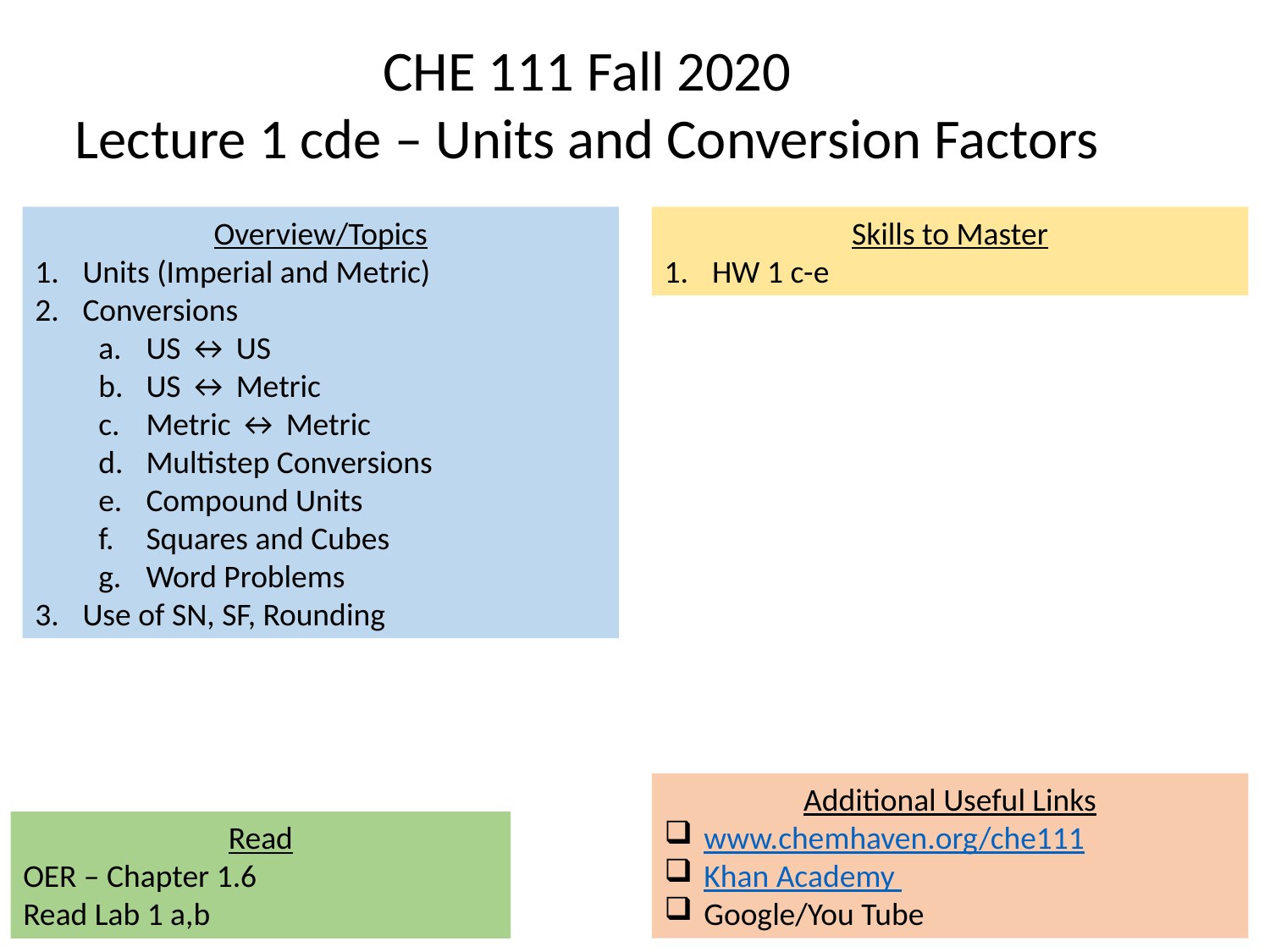

CHE 111 Fall 2020
Lecture 1 cde – Units and Conversion Factors
Overview/Topics
Units (Imperial and Metric)
Conversions
US ↔ US
US ↔ Metric
Metric ↔ Metric
Multistep Conversions
Compound Units
Squares and Cubes
Word Problems
Use of SN, SF, Rounding
Skills to Master
HW 1 c-e
Additional Useful Links
www.chemhaven.org/che111
Khan Academy
Google/You Tube
Read
OER – Chapter 1.6
Read Lab 1 a,b